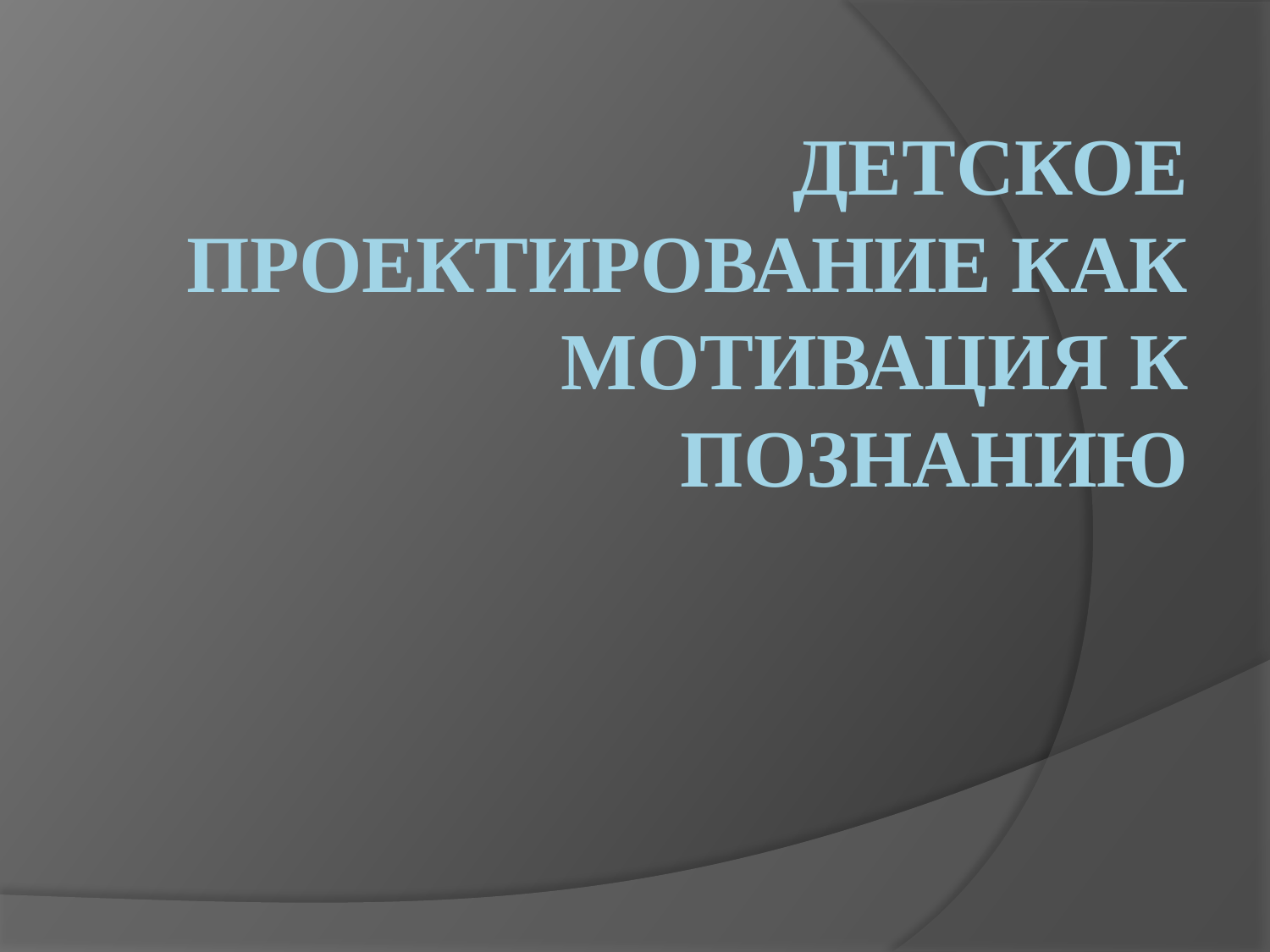

# Детское проектирование как мотивация к познанию